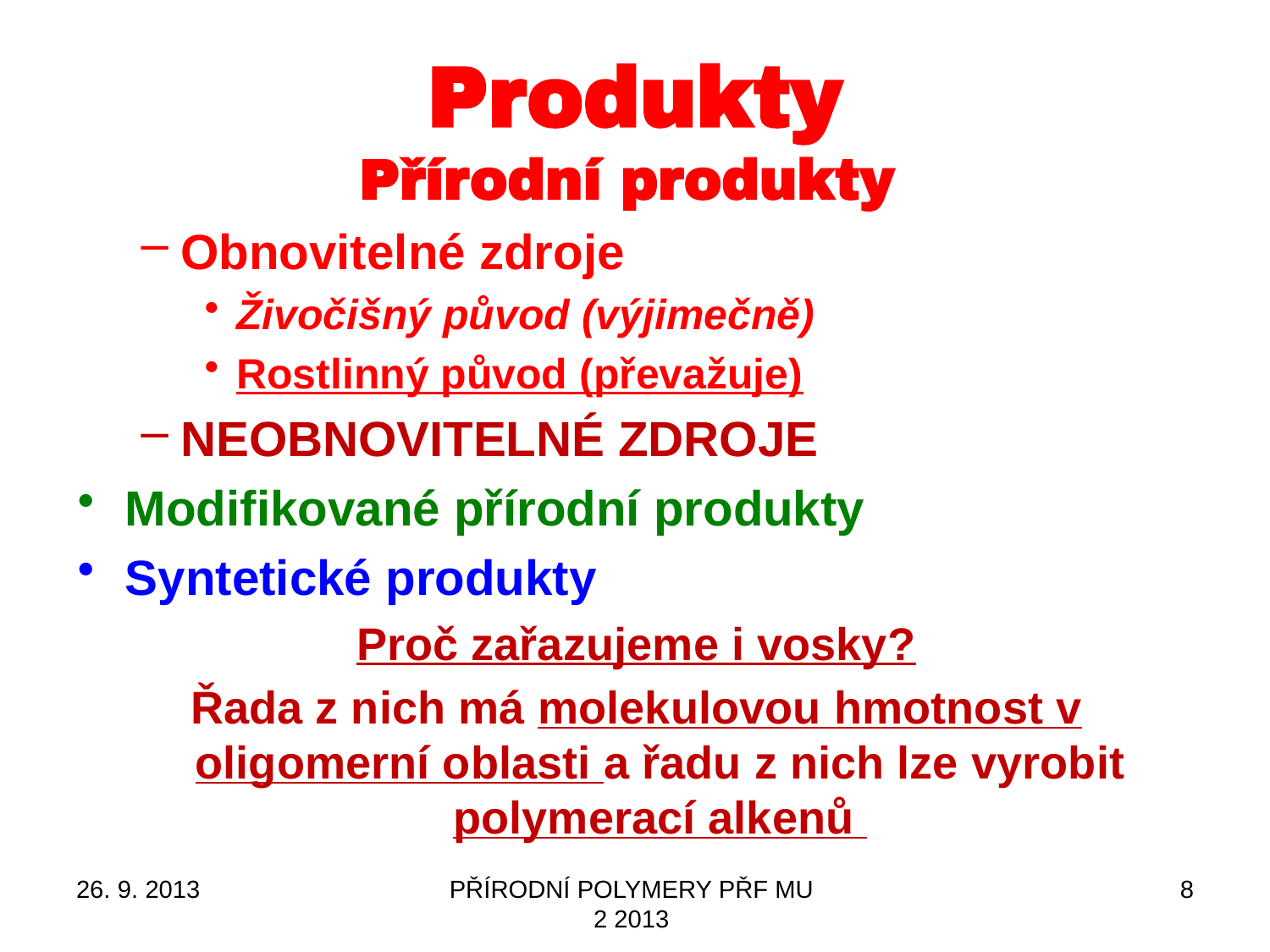

# Produkty
Přírodní produkty
Obnovitelné zdroje
Živočišný původ (výjimečně)
Rostlinný původ (převažuje)
NEOBNOVITELNÉ ZDROJE
Modifikované přírodní produkty
Syntetické produkty
Proč zařazujeme i vosky?
Řada z nich má molekulovou hmotnost v oligomerní oblasti a řadu z nich lze vyrobit polymerací alkenů
26. 9. 2013
PŘÍRODNÍ POLYMERY PŘF MU  2 2013
8